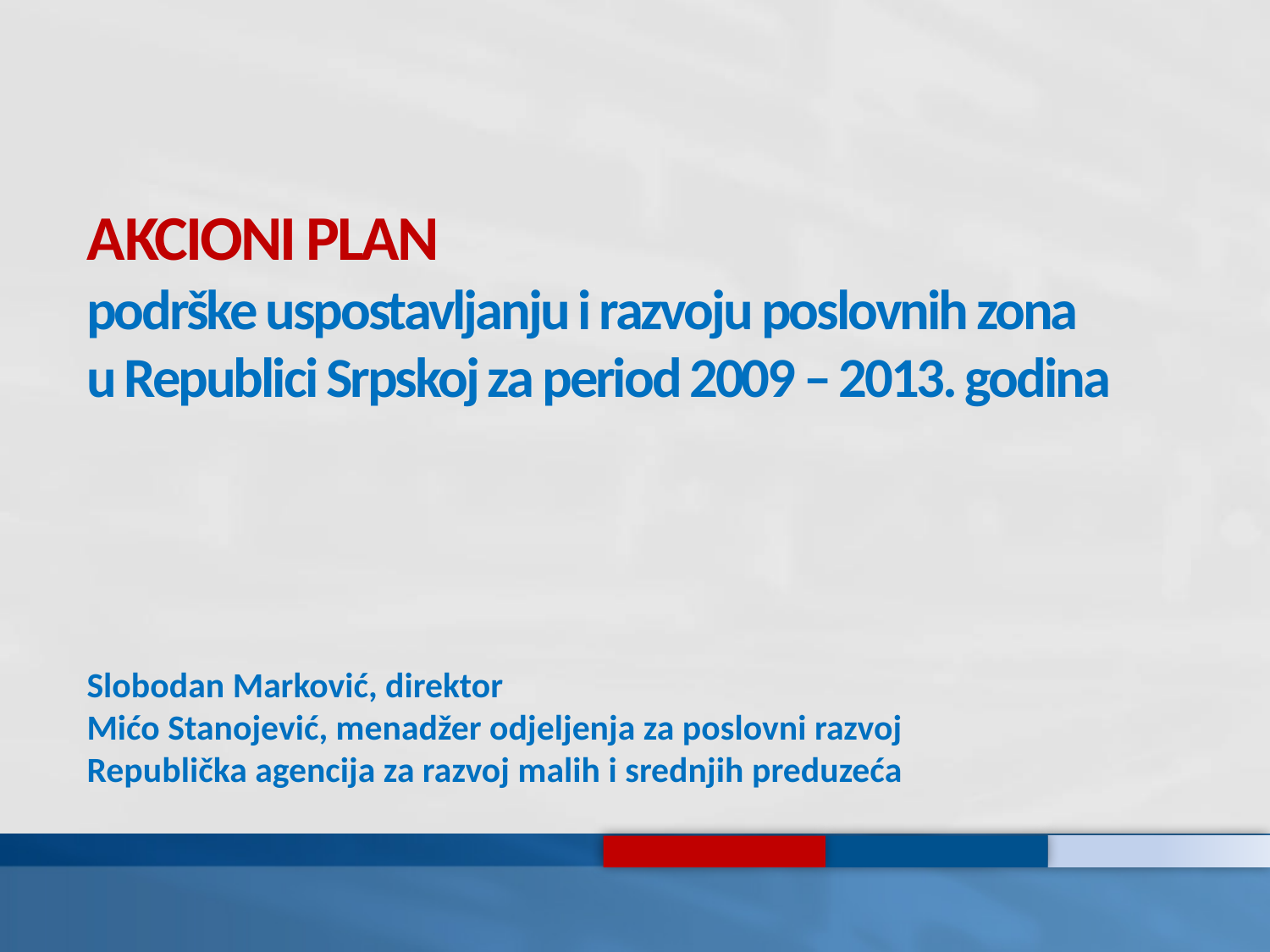

AKCIONI PLAN
podrške uspostavljanju i razvoju poslovnih zona
u Republici Srpskoj za period 2009 – 2013. godina
Slobodan Marković, direktor
Mićo Stanojević, menadžer odjeljenja za poslovni razvoj
Republička agencija za razvoj malih i srednjih preduzeća